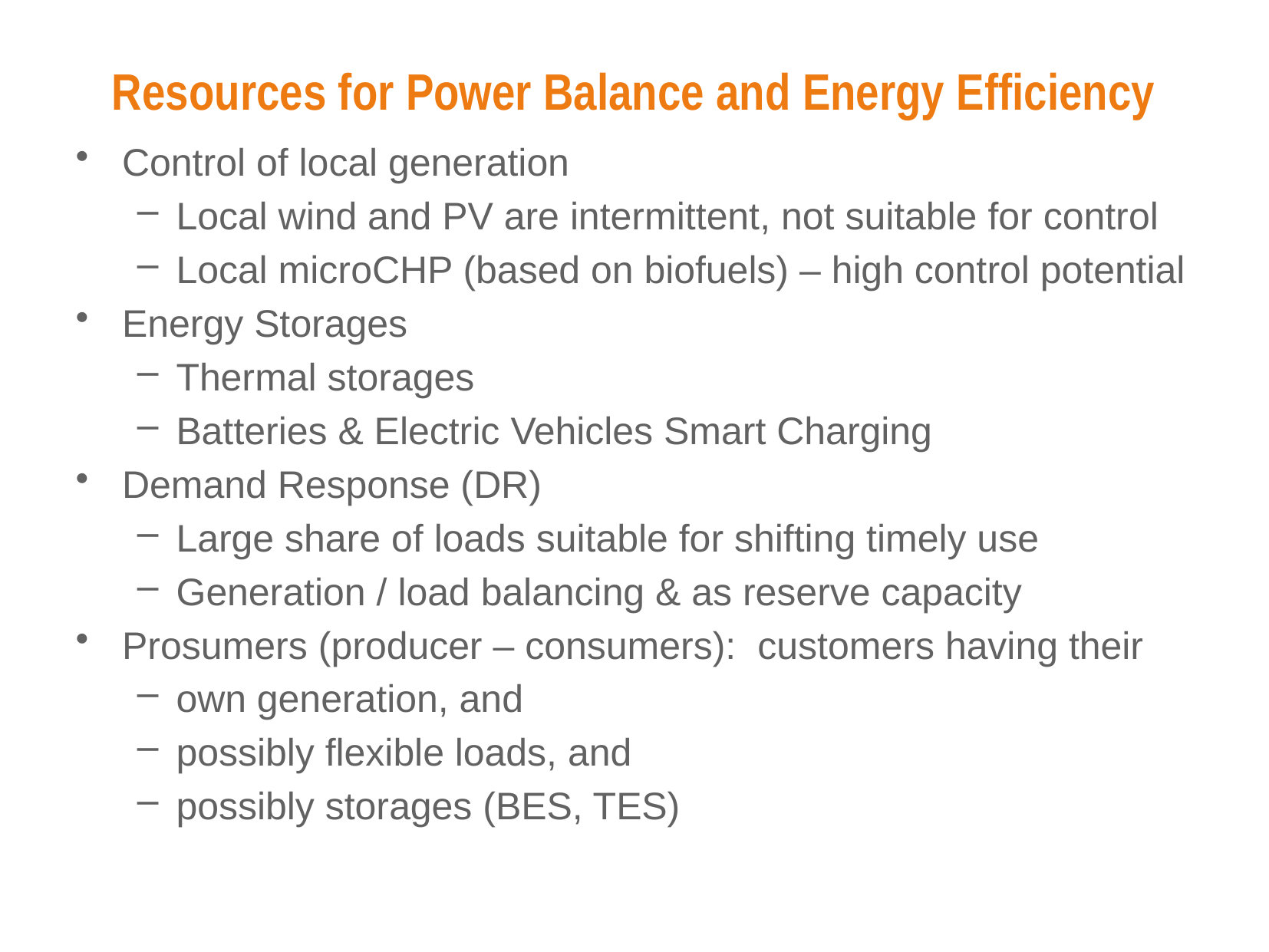

# Resources for Power Balance and Energy Efficiency
Control of local generation
Local wind and PV are intermittent, not suitable for control
Local microCHP (based on biofuels) – high control potential
Energy Storages
Thermal storages
Batteries & Electric Vehicles Smart Charging
Demand Response (DR)
Large share of loads suitable for shifting timely use
Generation / load balancing & as reserve capacity
Prosumers (producer – consumers):  customers having their
own generation, and
possibly flexible loads, and
possibly storages (BES, TES)